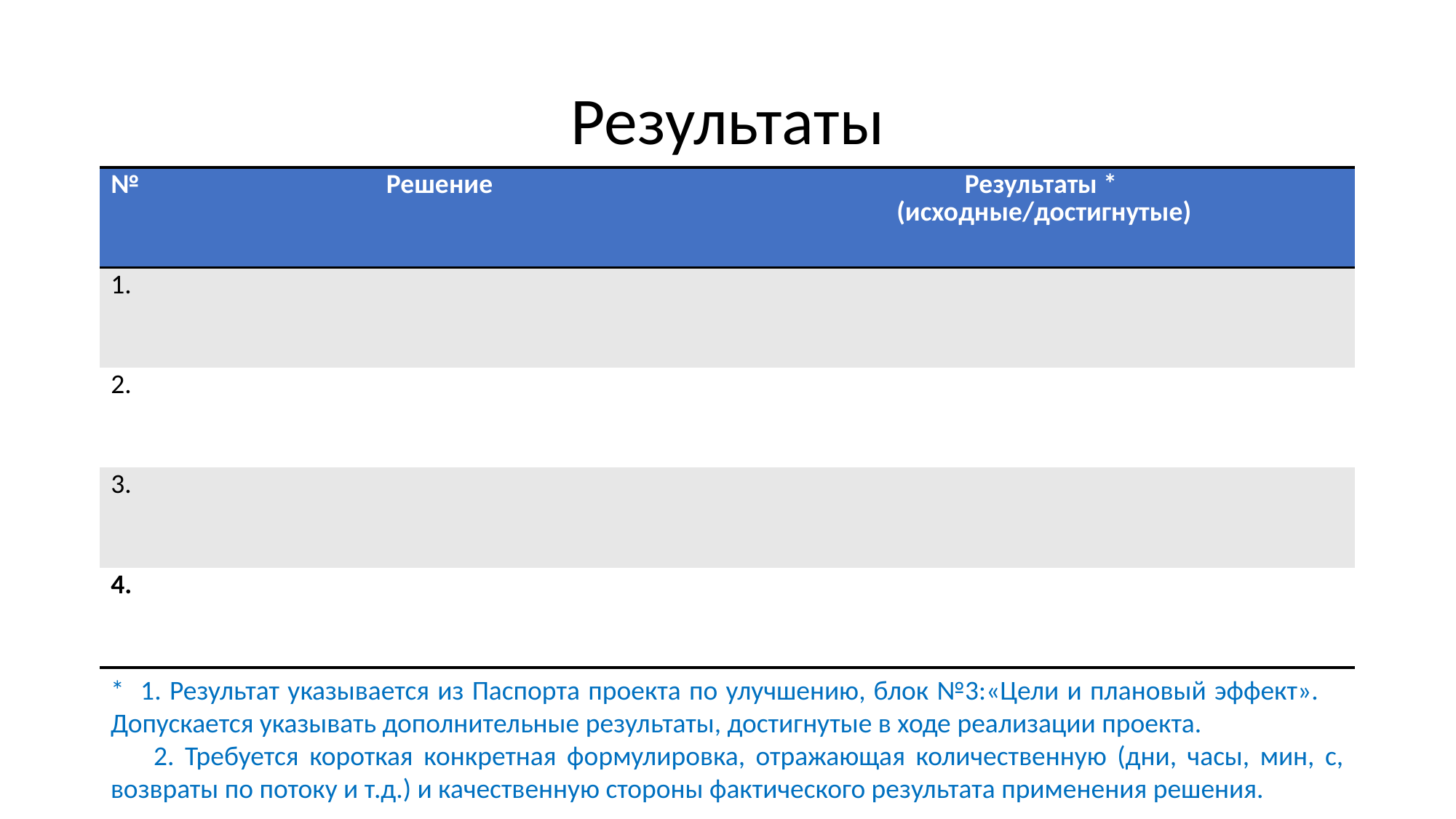

# Результаты
| № | Решение | Результаты \* (исходные/достигнутые) |
| --- | --- | --- |
| 1. |  |  |
| 2. |  |  |
| 3. |  |  |
| 4. |  |  |
*  1. Результат указывается из Паспорта проекта по улучшению, блок №3:«Цели и плановый эффект».    Допускается указывать дополнительные результаты, достигнутые в ходе реализации проекта.
    2. Требуется короткая конкретная формулировка, отражающая количественную (дни, часы, мин, с, возвраты по потоку и т.д.) и качественную стороны фактического результата применения решения.